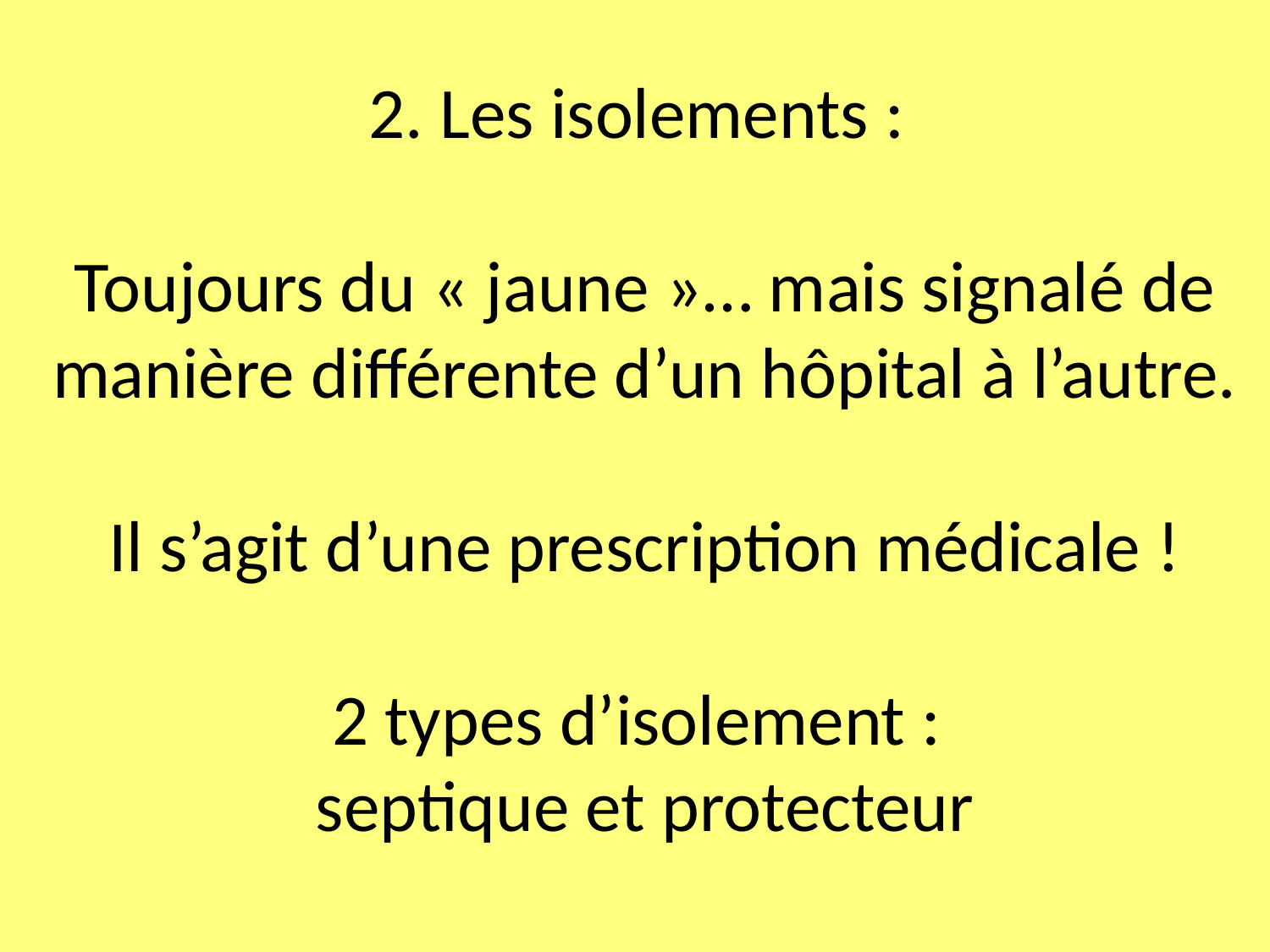

# 2. Les isolements : Toujours du « jaune »… mais signalé de manière différente d’un hôpital à l’autre. Il s’agit d’une prescription médicale ! 2 types d’isolement : septique et protecteur